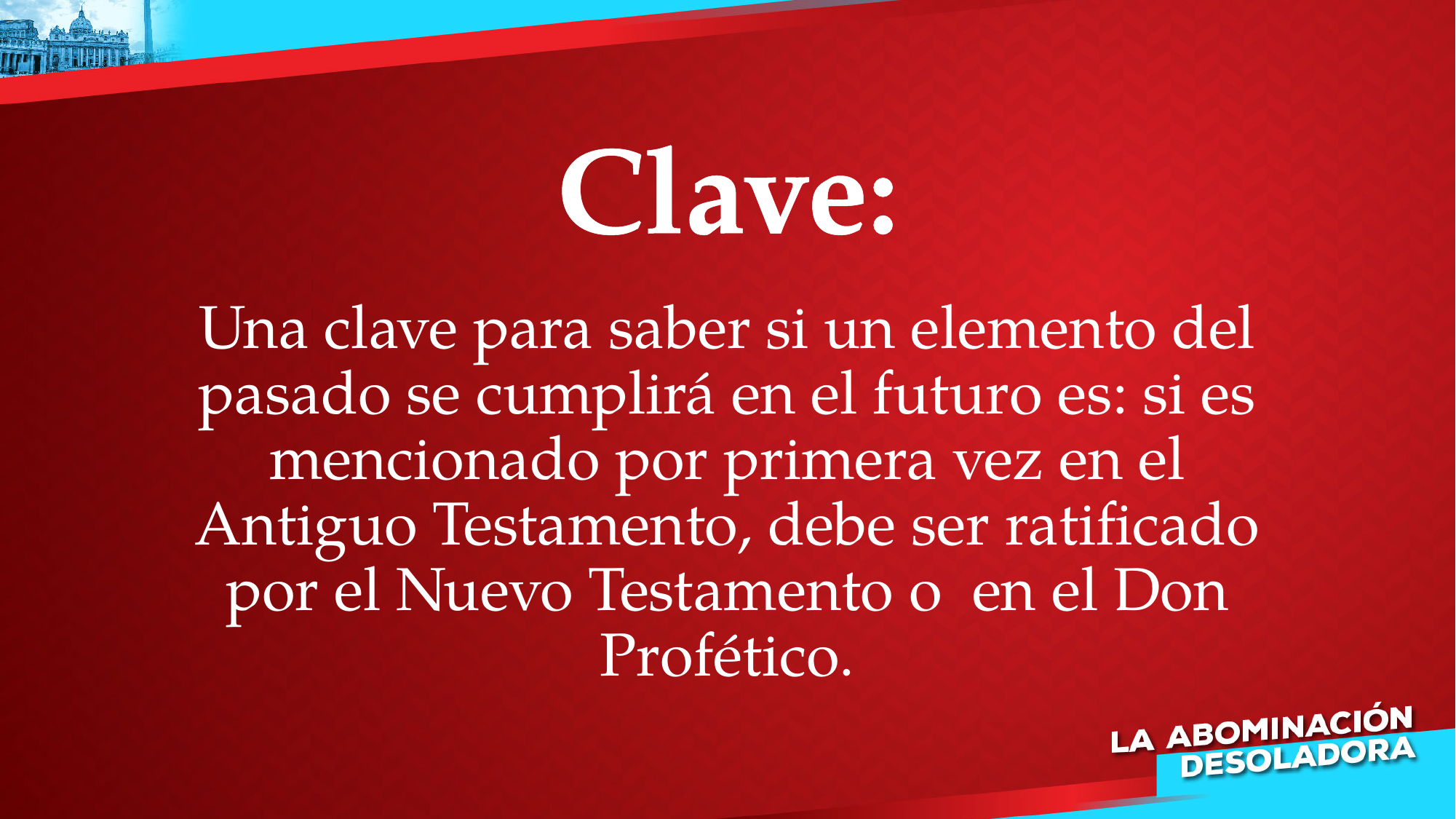

# Clave:
Una clave para saber si un elemento del pasado se cumplirá en el futuro es: si es mencionado por primera vez en el Antiguo Testamento, debe ser ratificado por el Nuevo Testamento o  en el Don Profético.